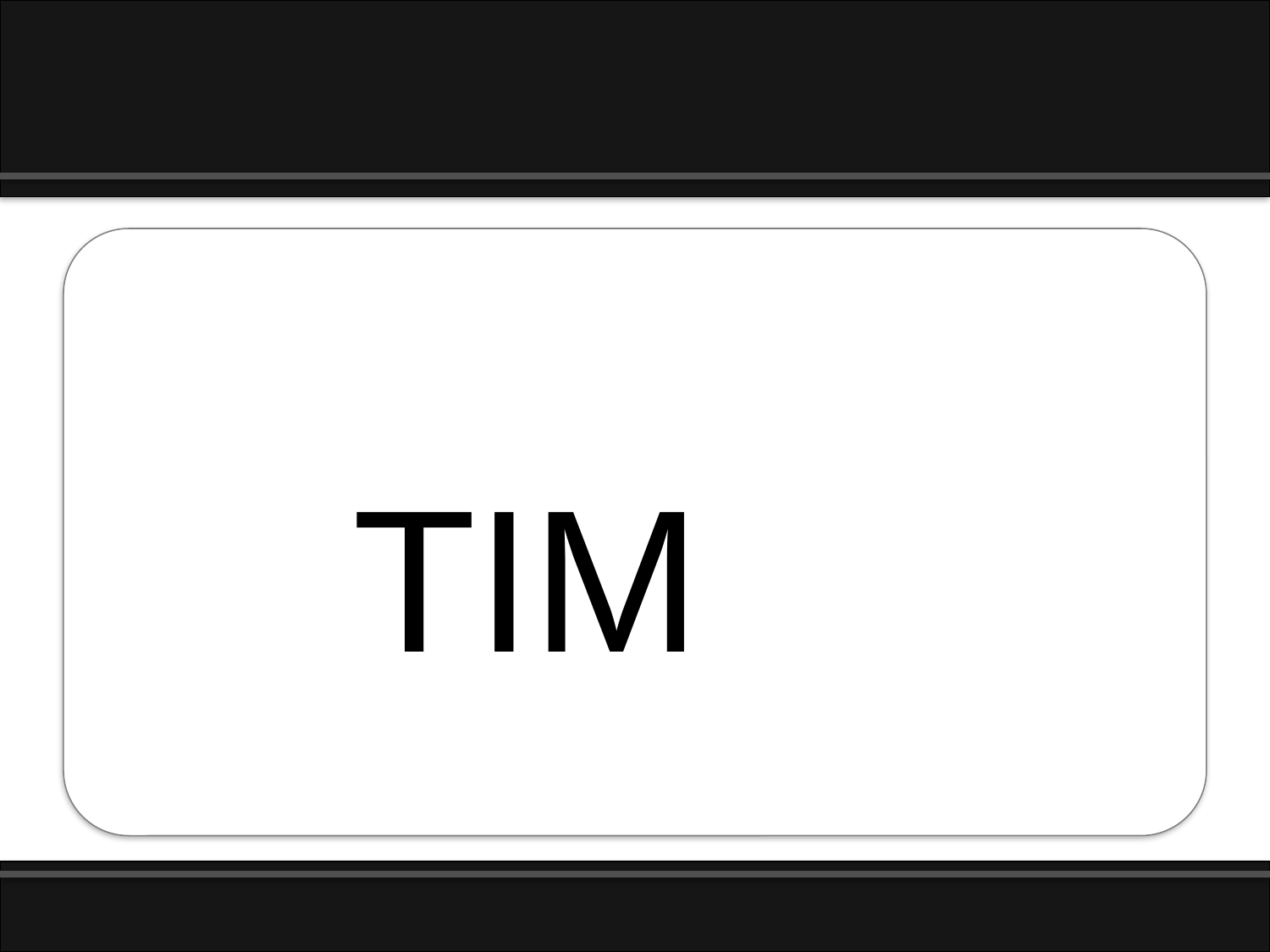

#

H E L L O
My Name Is
TIM